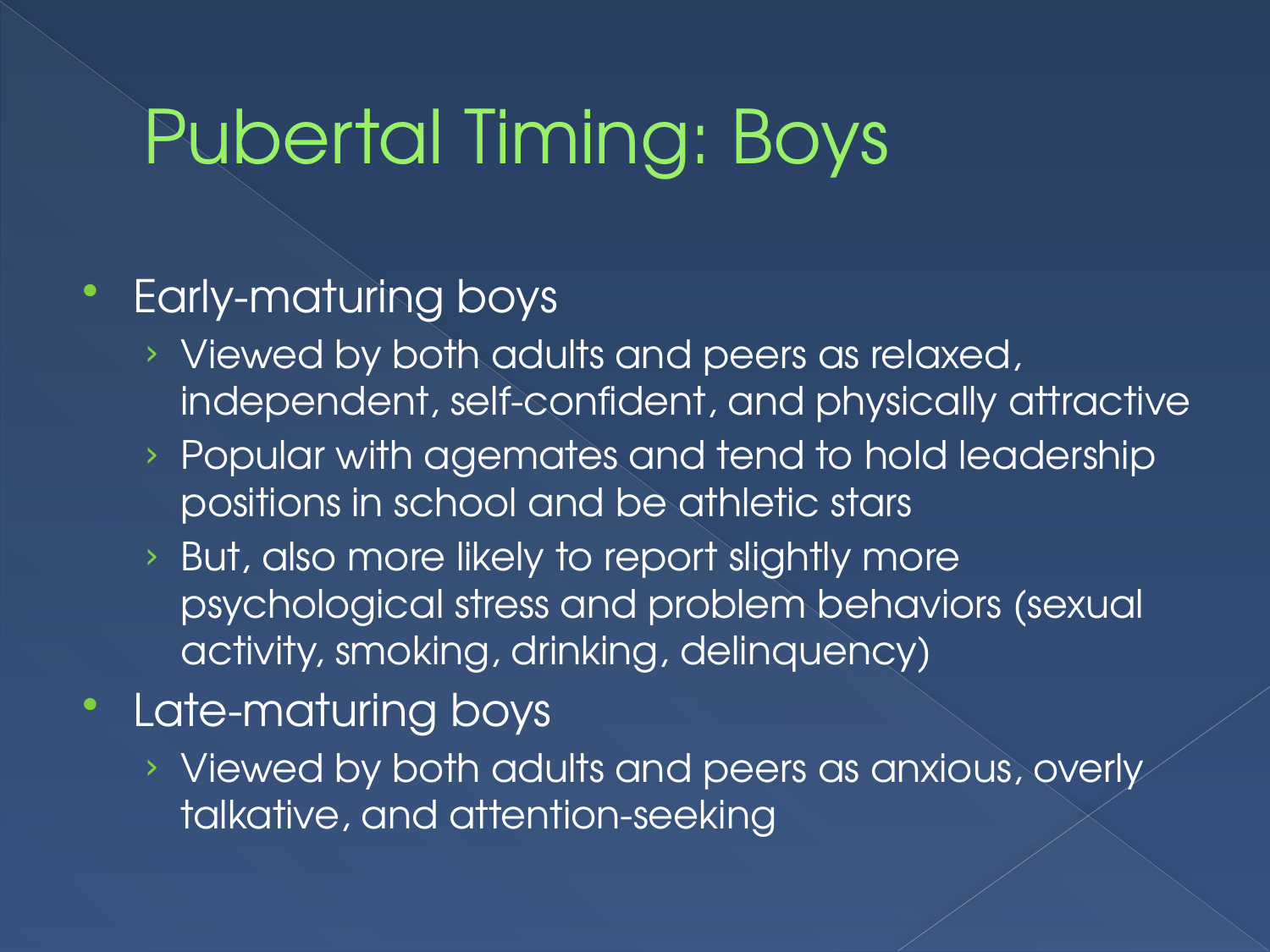

# Pubertal Timing: Boys
Early-maturing boys
Viewed by both adults and peers as relaxed, independent, self-confident, and physically attractive
Popular with agemates and tend to hold leadership positions in school and be athletic stars
But, also more likely to report slightly more psychological stress and problem behaviors (sexual activity, smoking, drinking, delinquency)
Late-maturing boys
Viewed by both adults and peers as anxious, overly talkative, and attention-seeking